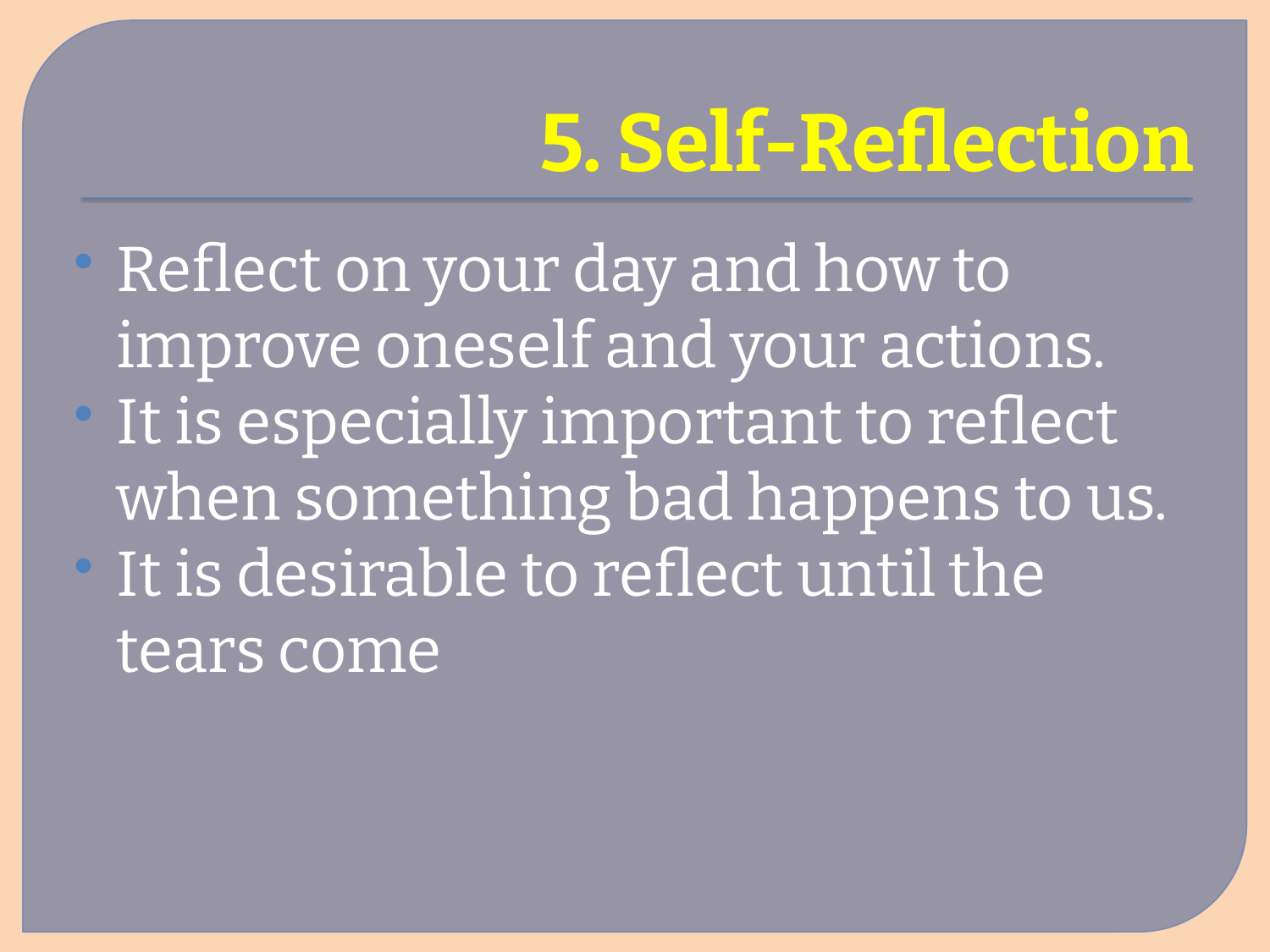

# 5. Self-Reflection
Reflect on your day and how to improve oneself and your actions.
It is especially important to reflect when something bad happens to us.
It is desirable to reflect until the tears come